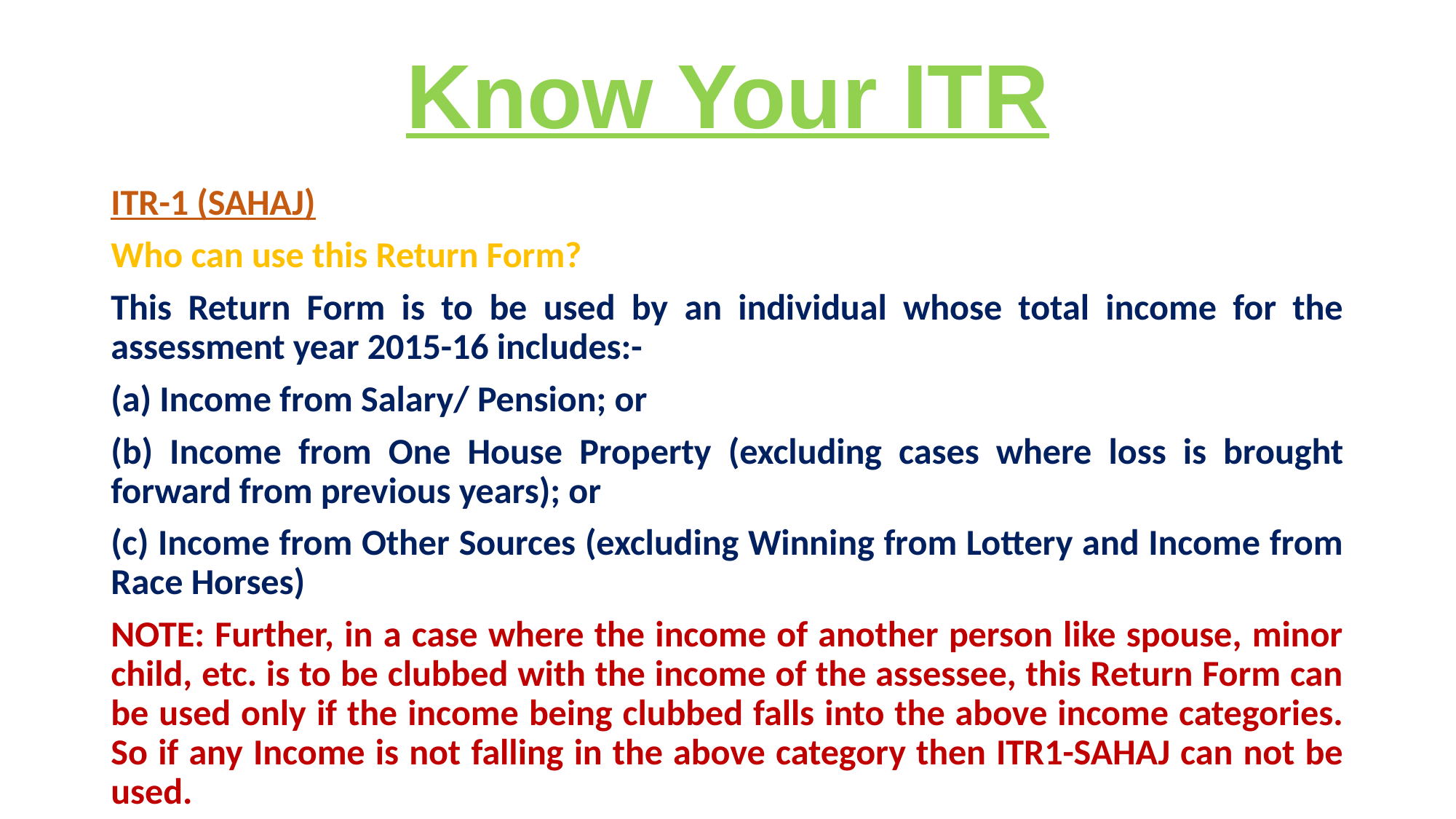

# Know Your ITR
ITR-1 (SAHAJ)
Who can use this Return Form?
This Return Form is to be used by an individual whose total income for the assessment year 2015-16 includes:-
(a) Income from Salary/ Pension; or
(b) Income from One House Property (excluding cases where loss is brought forward from previous years); or
(c) Income from Other Sources (excluding Winning from Lottery and Income from Race Horses)
NOTE: Further, in a case where the income of another person like spouse, minor child, etc. is to be clubbed with the income of the assessee, this Return Form can be used only if the income being clubbed falls into the above income categories. So if any Income is not falling in the above category then ITR1-SAHAJ can not be used.